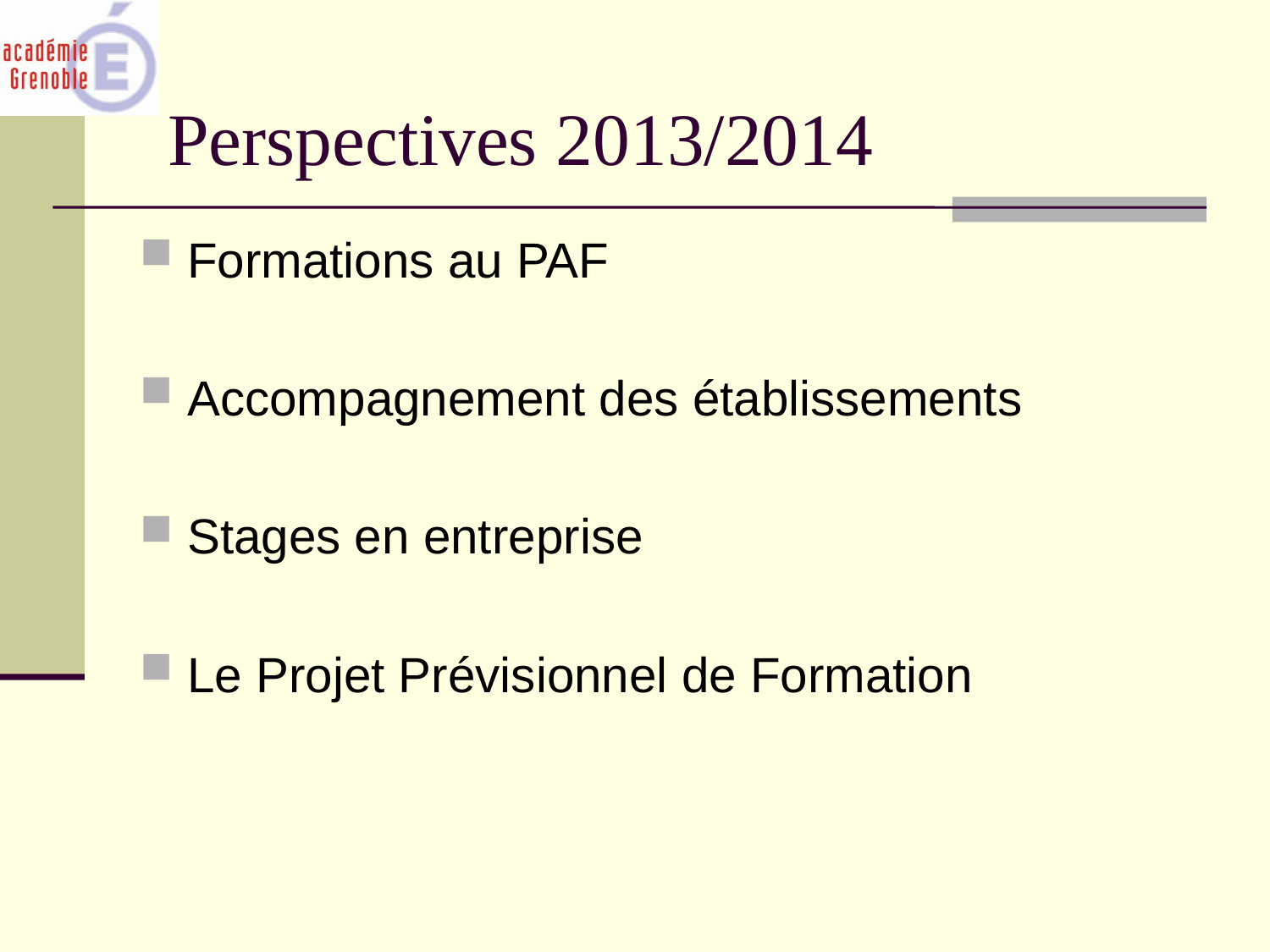

Formations au PAF

Accompagnement des établissements

Stages en entreprise

Le Projet Prévisionnel de Formation

Perspectives 2013/2014